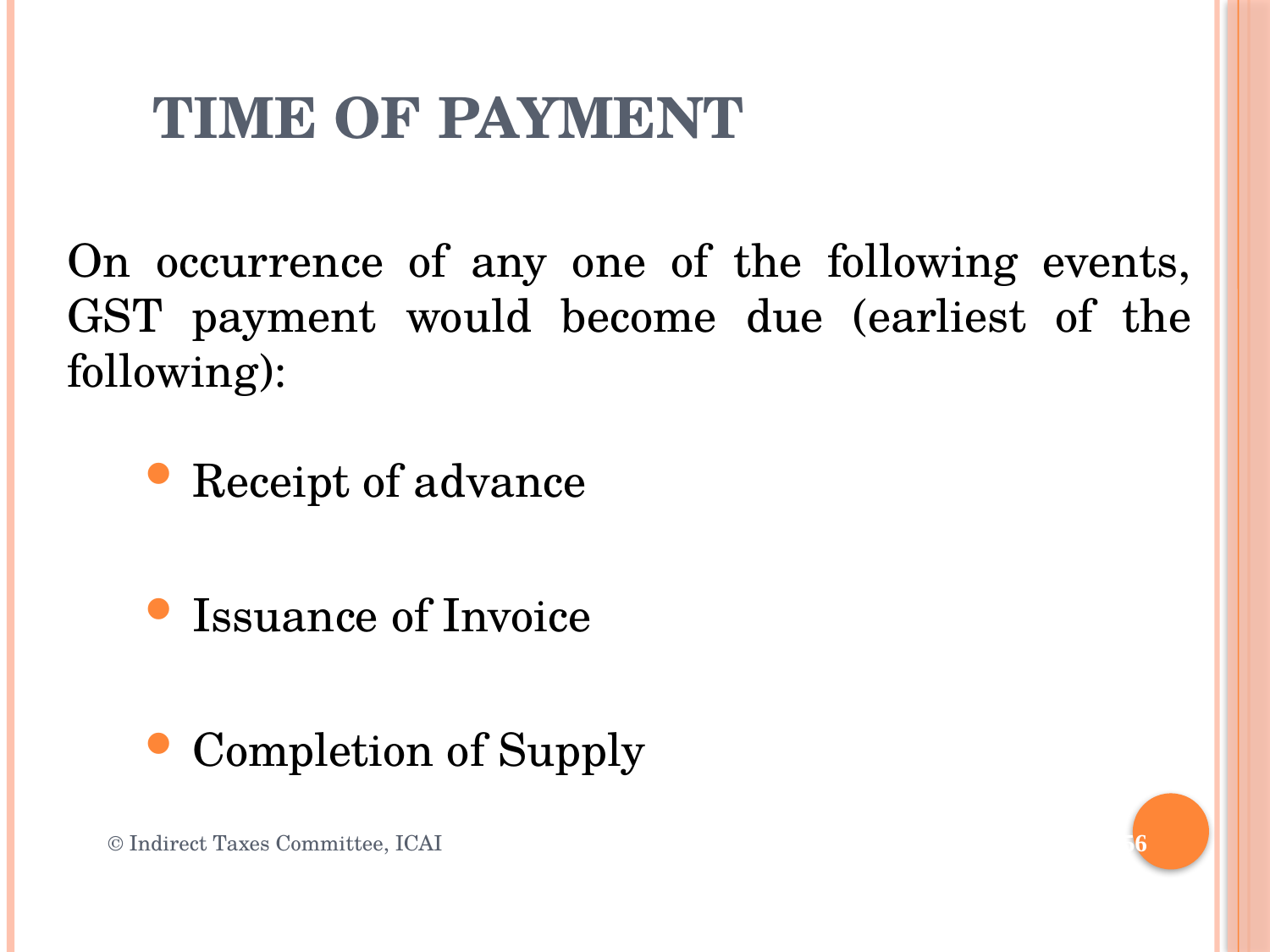

# Time of Payment
On occurrence of any one of the following events, GST payment would become due (earliest of the following):

Receipt of advance

Issuance of Invoice

Completion of Supply
© Indirect Taxes Committee, ICAI
56